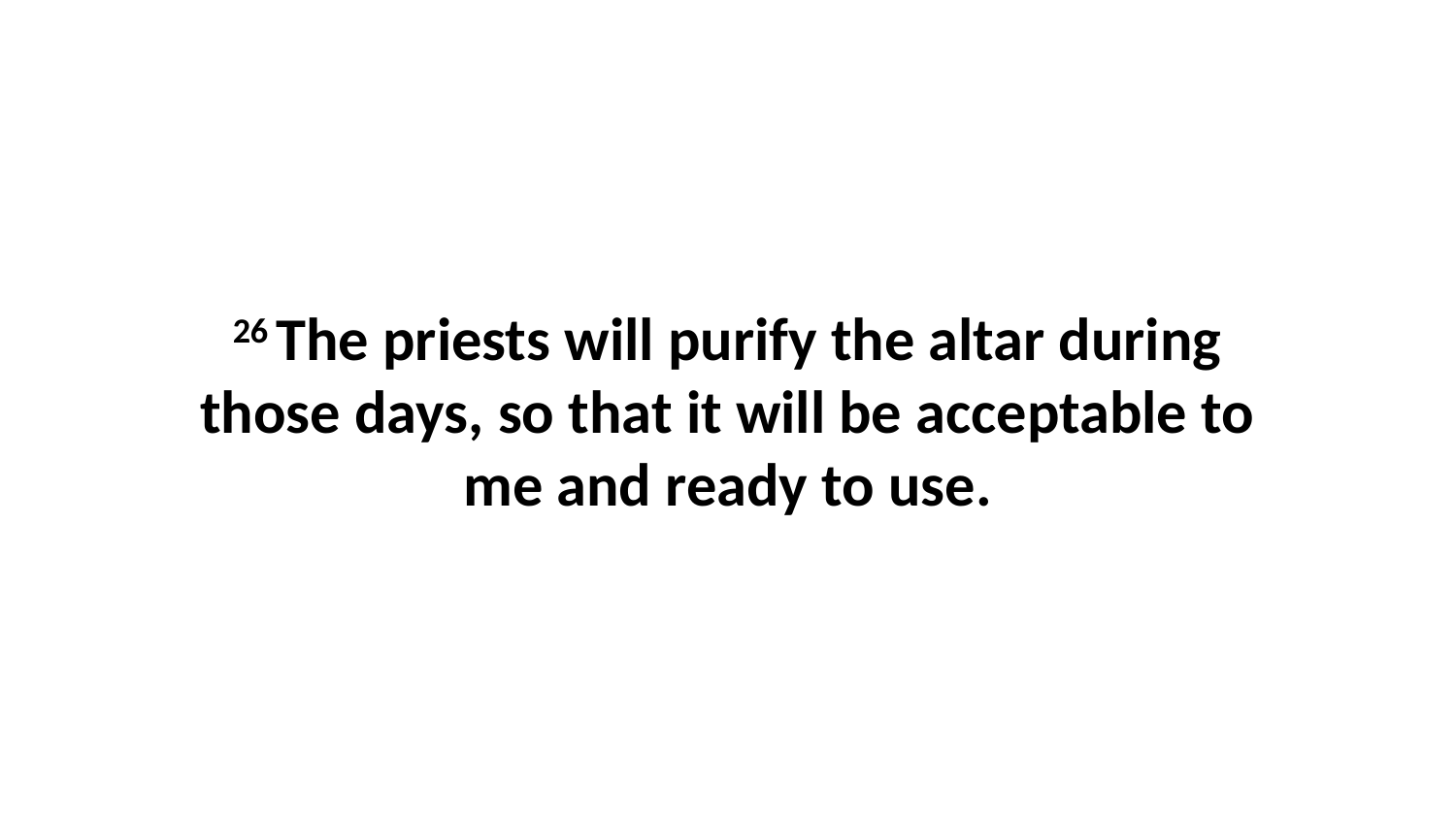

26 The priests will purify the altar during those days, so that it will be acceptable to me and ready to use.